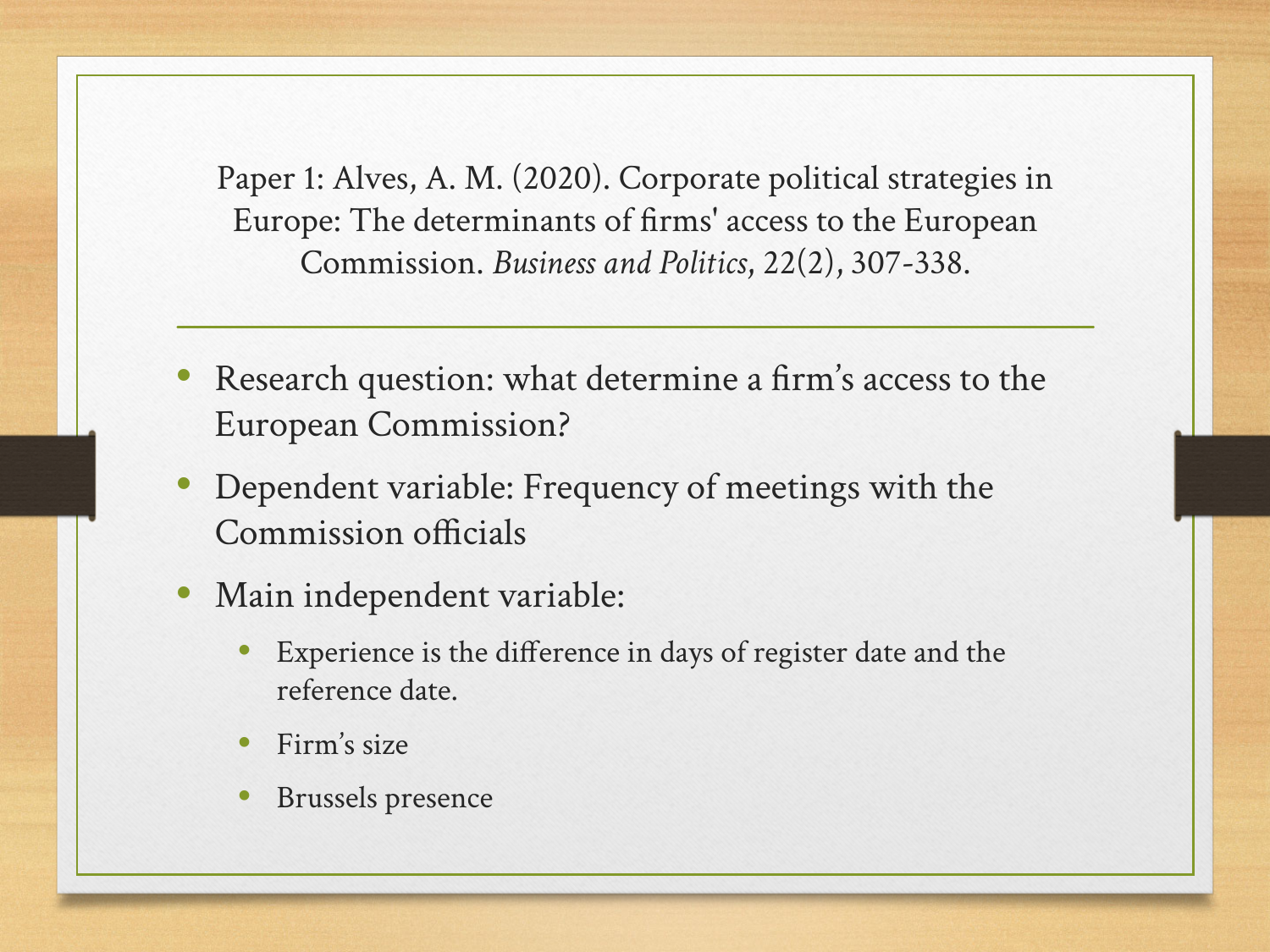

# Paper 1: Alves, A. M. (2020). Corporate political strategies in Europe: The determinants of firms' access to the European Commission. Business and Politics, 22(2), 307-338.
Research question: what determine a firm’s access to the European Commission?
Dependent variable: Frequency of meetings with the Commission officials
Main independent variable:
Experience is the difference in days of register date and the reference date.
Firm’s size
Brussels presence